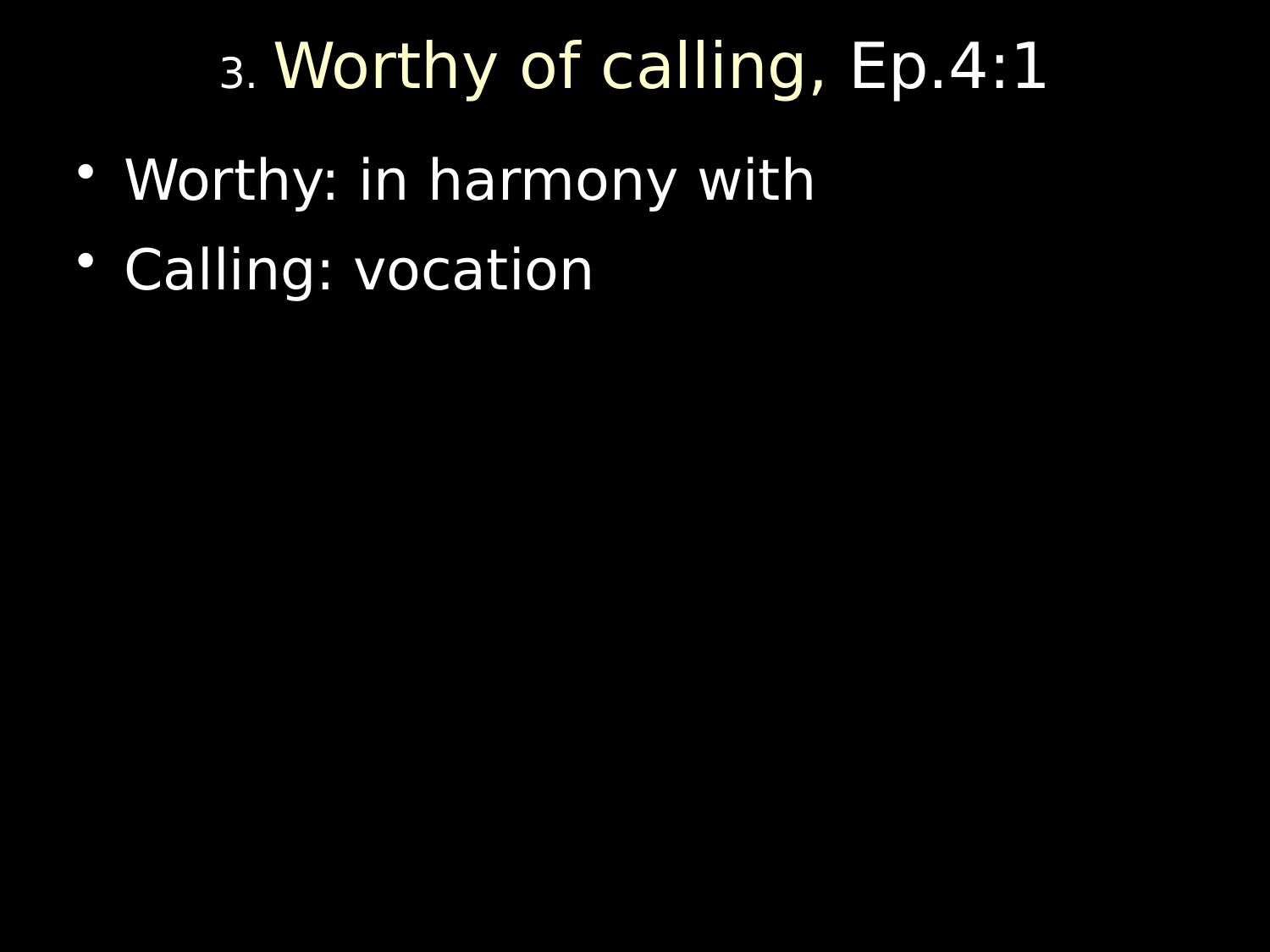

# 3. Worthy of calling, Ep.4:1
Worthy: in harmony with
Calling: vocation